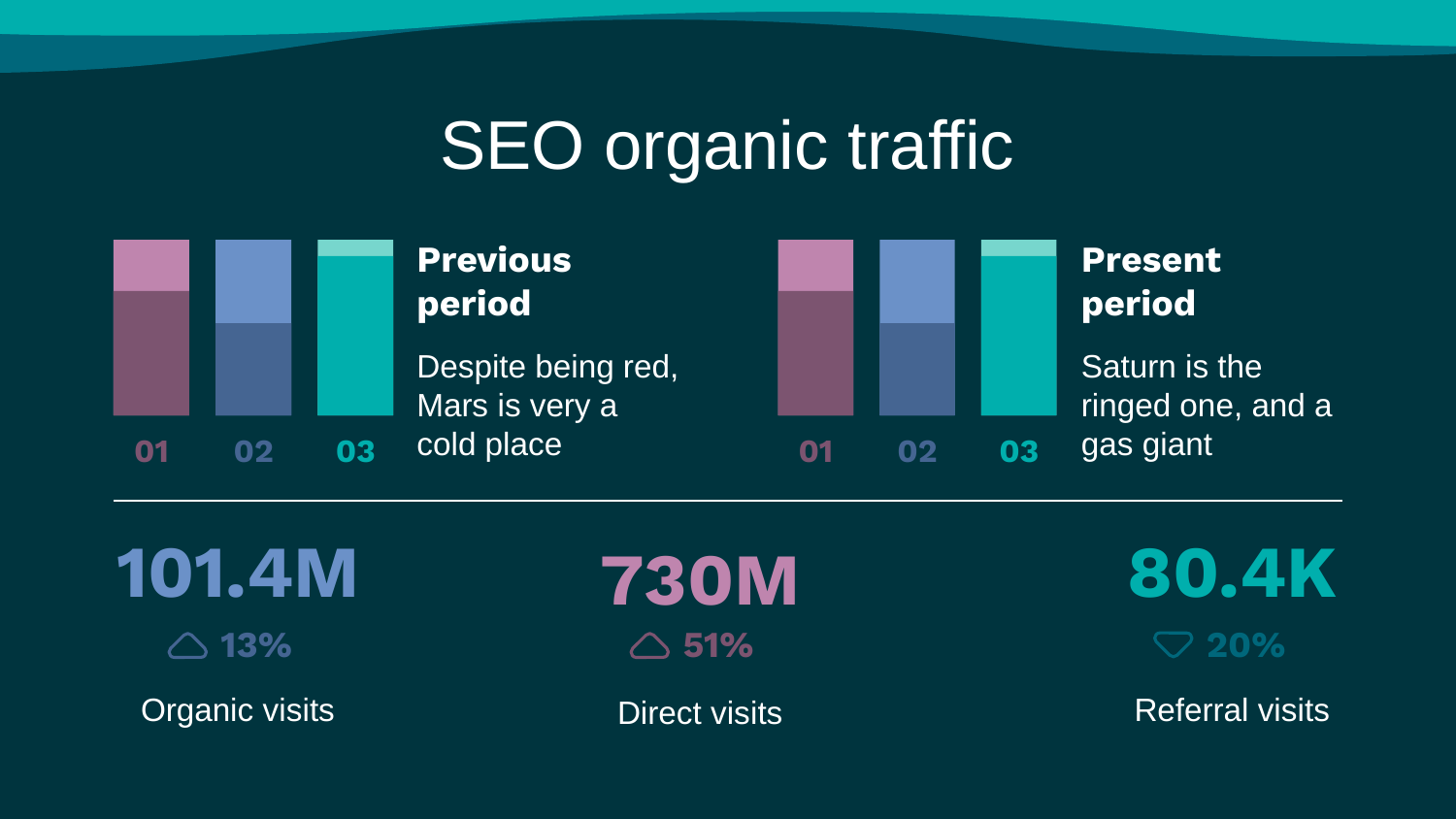

# SEO organic traffic
Previous period
Present period

Despite being red, Mars is very a cold place
Saturn is the ringed one, and a gas giant
01
02
03
01
02
03
101.4M
80.4K
730M
13%
51%
20%

Organic visits
Referral visits
Direct visits